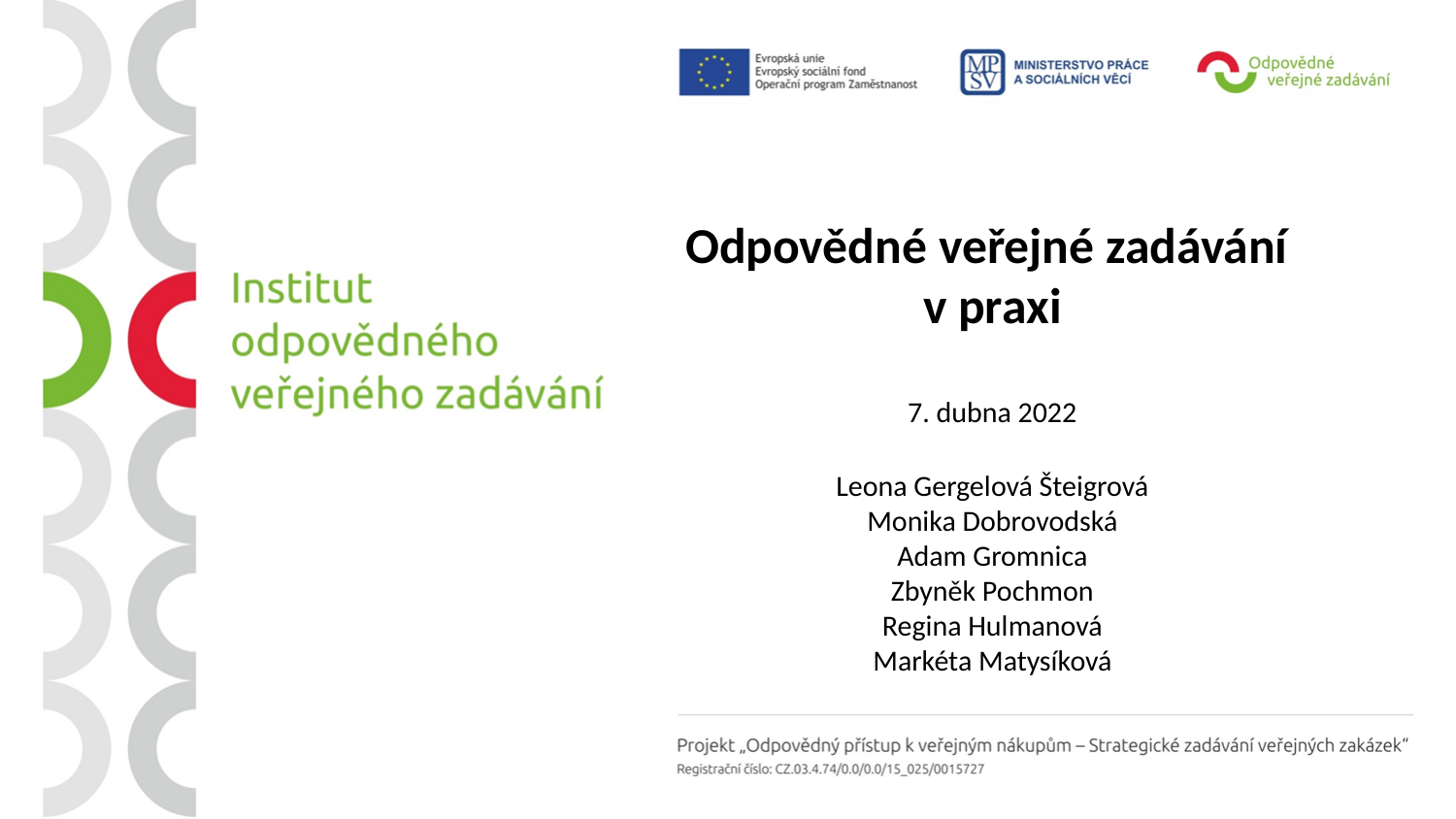

# Odpovědné veřejné zadávání v praxi 7. dubna 2022 Leona Gergelová Šteigrová Monika Dobrovodská Adam Gromnica Zbyněk Pochmon Regina Hulmanová Markéta Matysíková